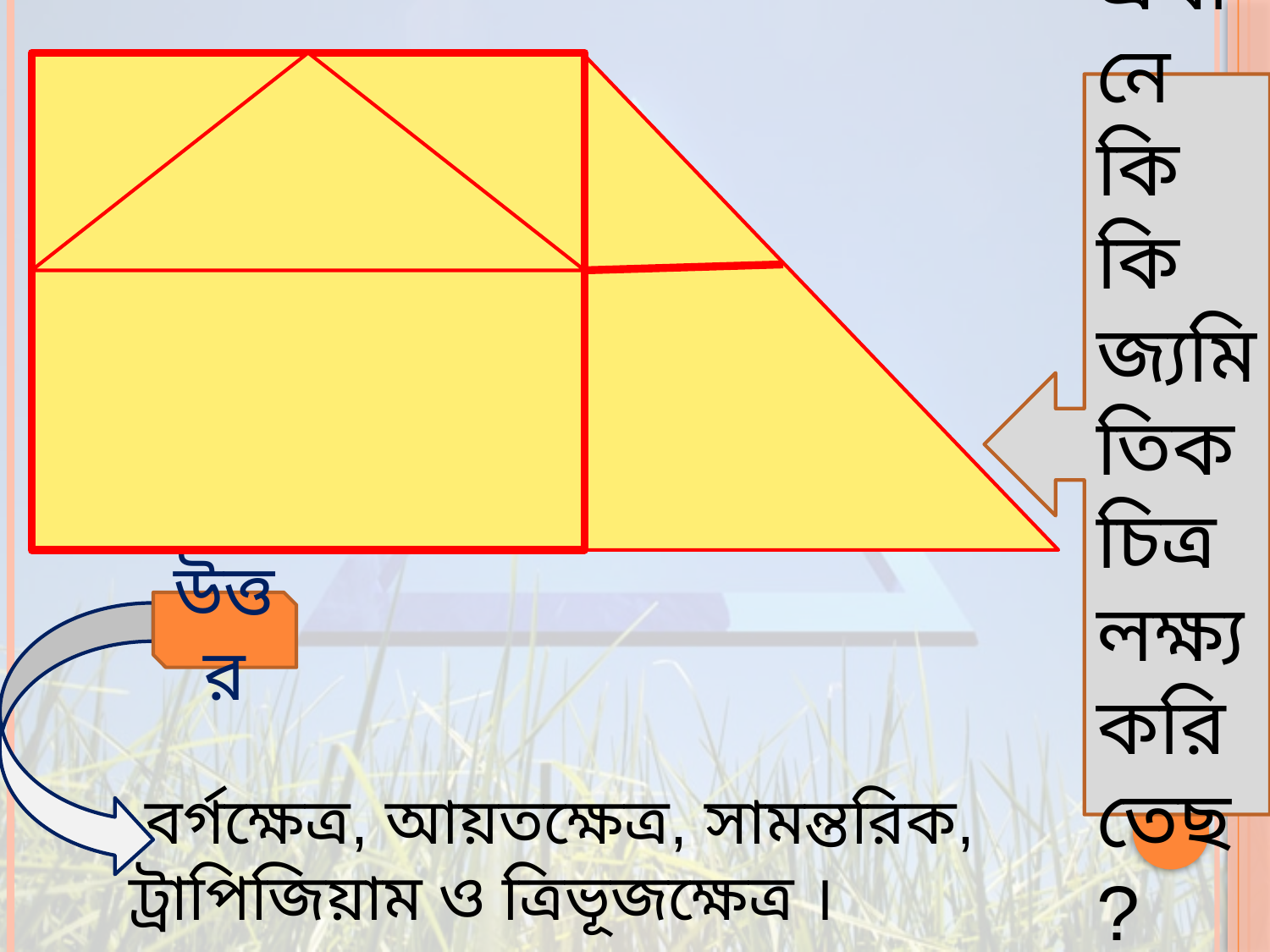

এখানে কি কি জ্যমিতিক চিত্র লক্ষ্য করিতেছ ?
উত্তর

 বর্গক্ষেত্র, আয়তক্ষেত্র, সামন্তরিক, ট্রাপিজিয়াম ও ত্রিভূজক্ষেত্র ।